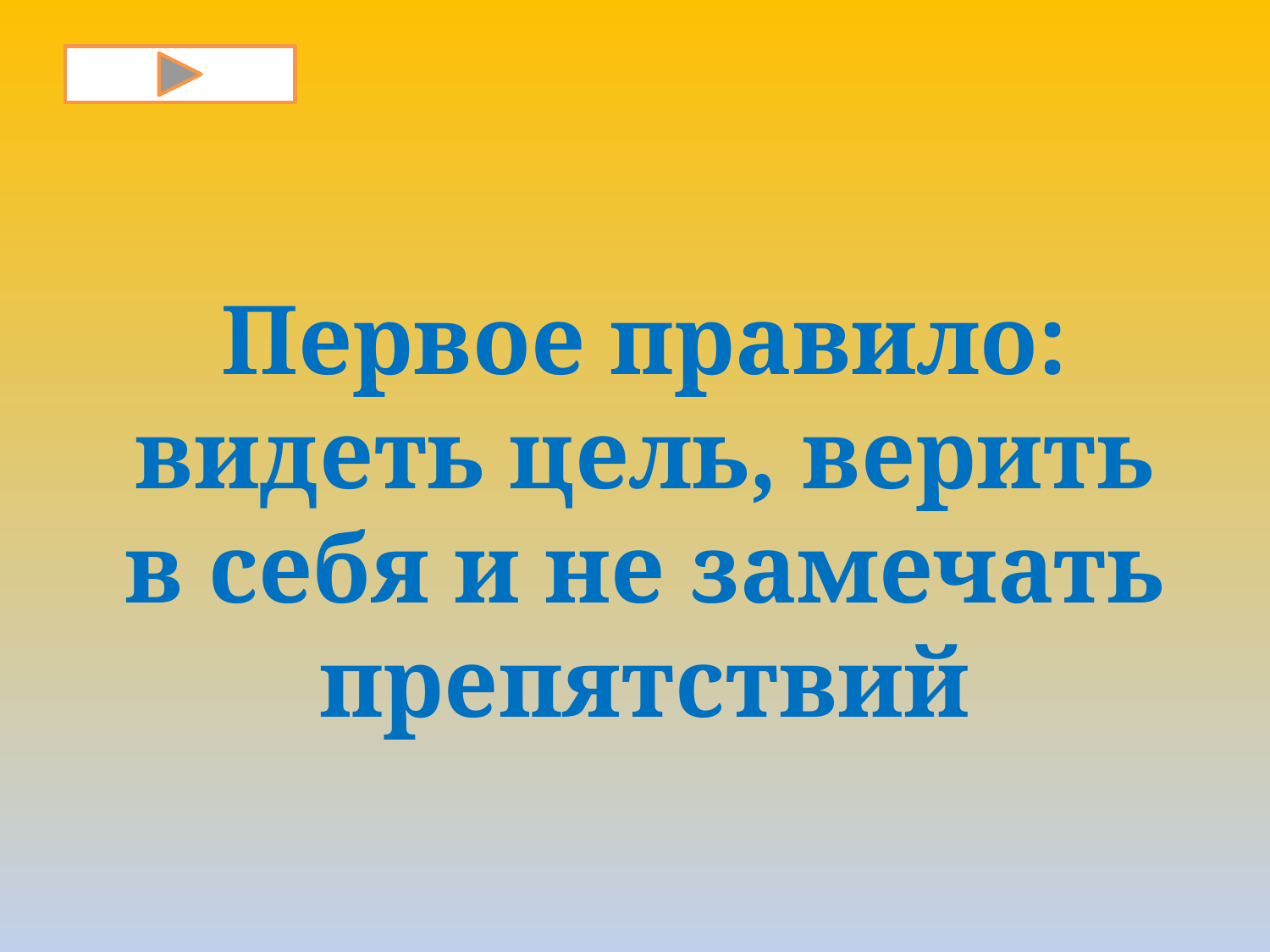

Первое правило: видеть цель, верить в себя и не замечать препятствий